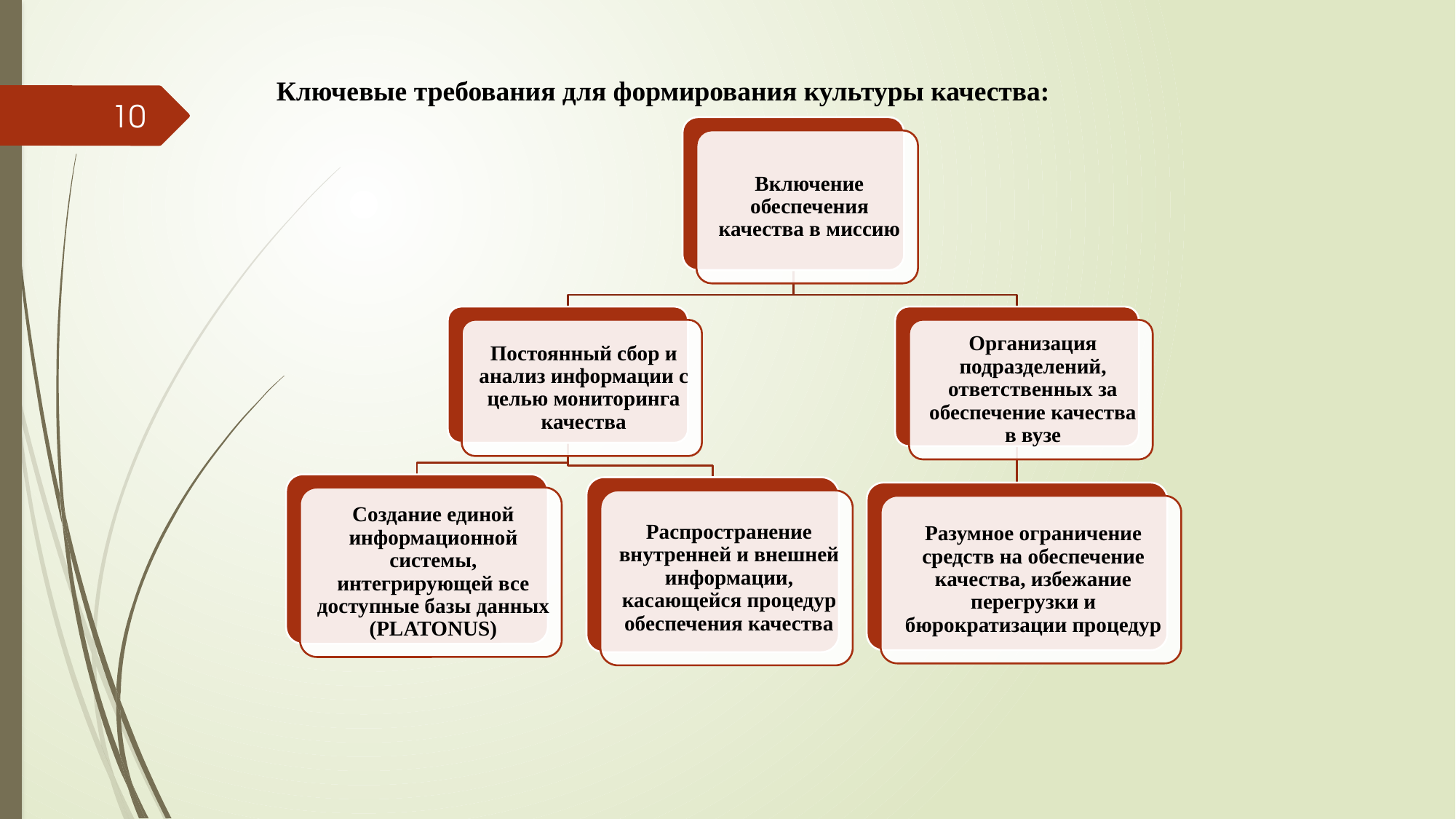

Ключевые требования для формирования культуры качества:
10
Включение обеспечения качества в миссию
Постоянный сбор и анализ информации с целью мониторинга качества
Создание единой информационной системы, интегрирующей все доступные базы данных (PLATONUS)
Распространение внутренней и внешней информации, касающейся процедур обеспечения качества
Организация подразделений, ответственных за обеспечение качества в вузе
Разумное ограничение средств на обеспечение качества, избежание перегрузки и бюрократизации процедур